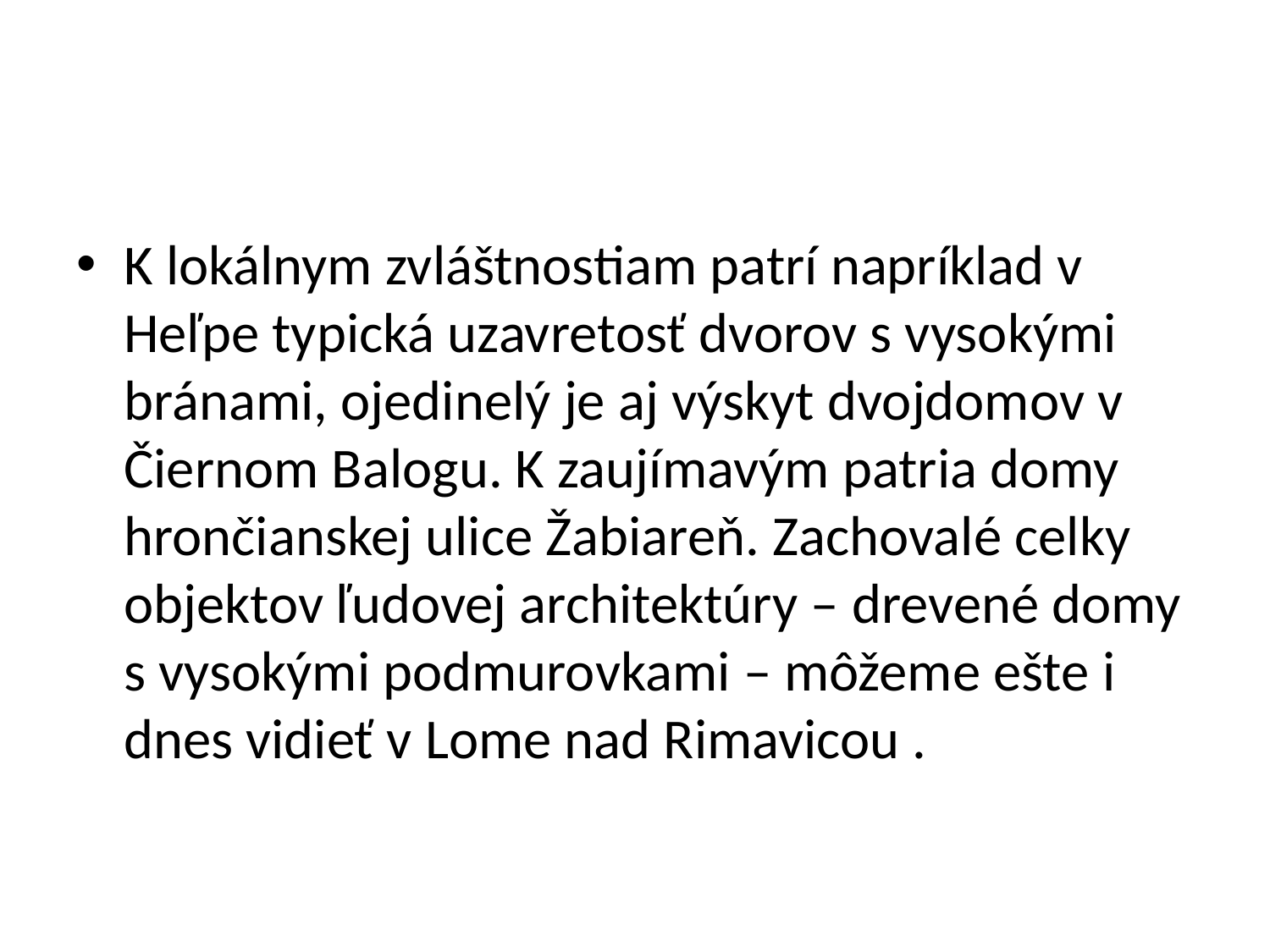

#
K lokálnym zvláštnostiam patrí napríklad v Heľpe typická uzavretosť dvorov s vysokými bránami, ojedinelý je aj výskyt dvojdomov v Čiernom Balogu. K zaujímavým patria domy hrončianskej ulice Žabiareň. Zachovalé celky objektov ľudovej architektúry – drevené domy s vysokými podmurovkami – môžeme ešte i dnes vidieť v Lome nad Rimavicou .